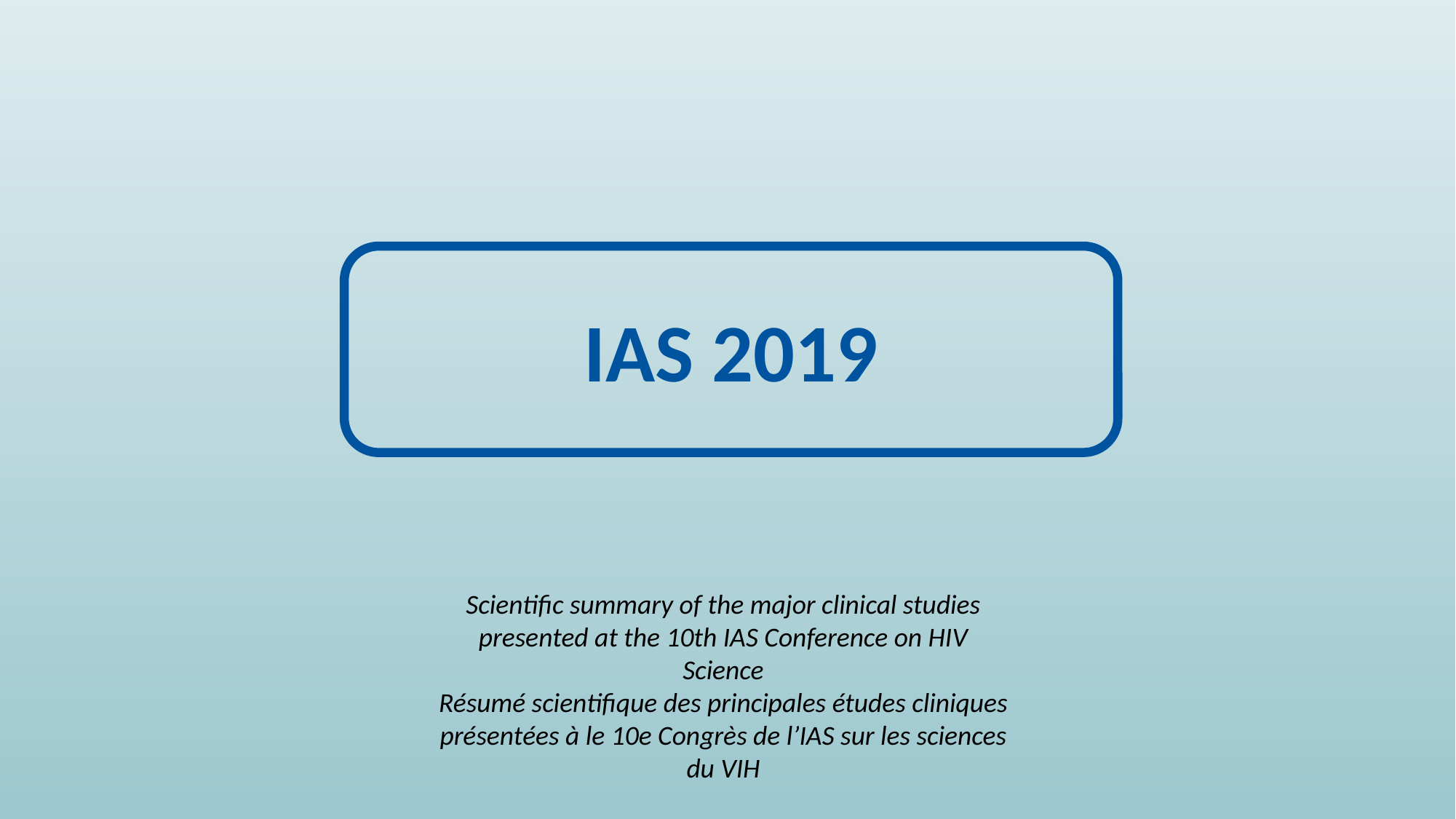

IAS 2019
Scientific summary of the major clinical studies presented at the 10th IAS Conference on HIV Science
Résumé scientifique des principales études cliniques présentées à le 10e Congrès de l’IAS sur les sciences du VIH